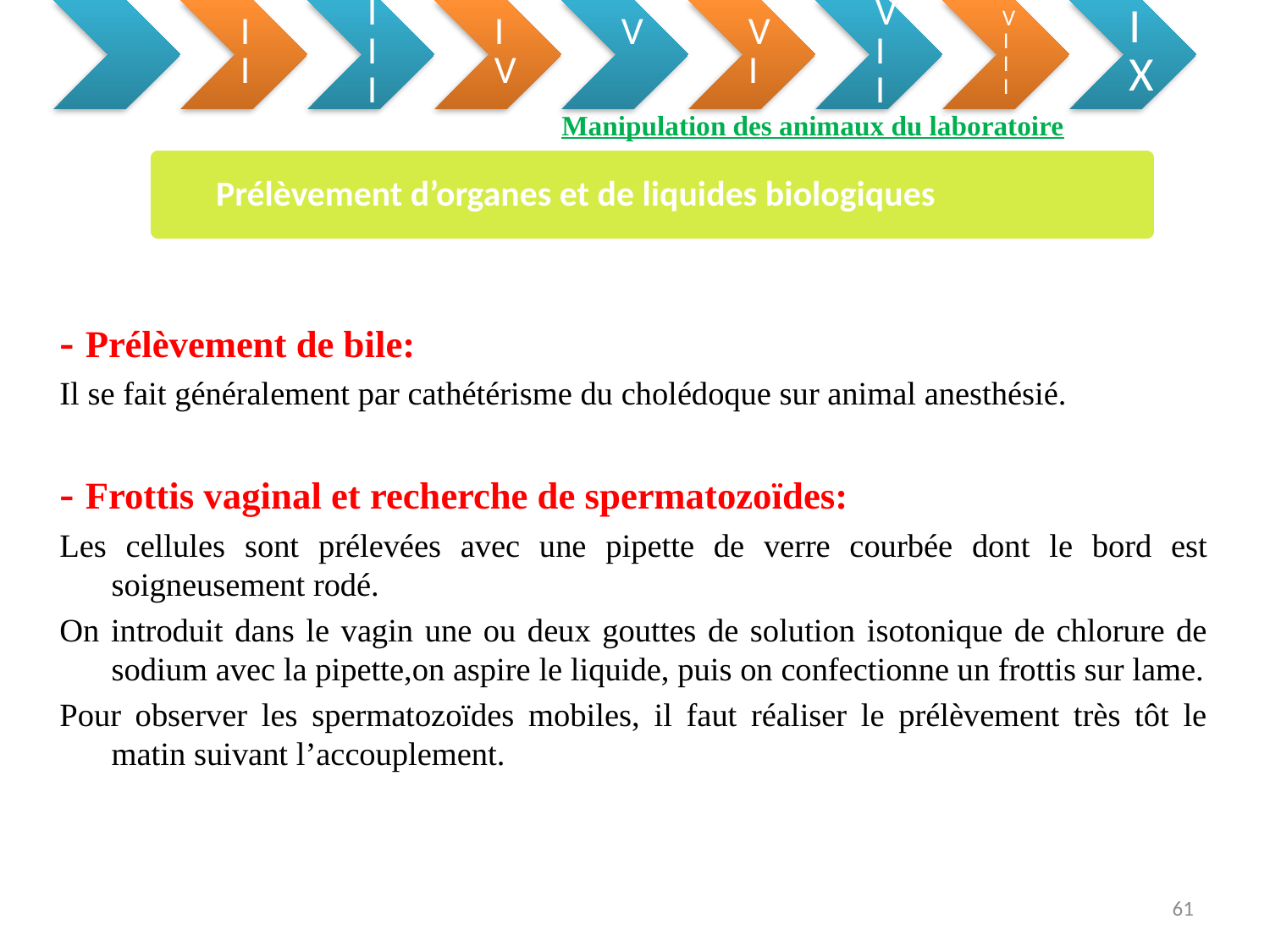

I
II
III
VI
IV
V
VII
VIII
IX
Manipulation des animaux du laboratoire

Prélèvement d’organes et de liquides biologiques
- Prélèvement de bile:
Il se fait généralement par cathétérisme du cholédoque sur animal anesthésié.

- Frottis vaginal et recherche de spermatozoïdes:
Les cellules sont prélevées avec une pipette de verre courbée dont le bord est soigneusement rodé.
On introduit dans le vagin une ou deux gouttes de solution isotonique de chlorure de sodium avec la pipette,on aspire le liquide, puis on confectionne un frottis sur lame.
Pour observer les spermatozoïdes mobiles, il faut réaliser le prélèvement très tôt le matin suivant l’accouplement.

61